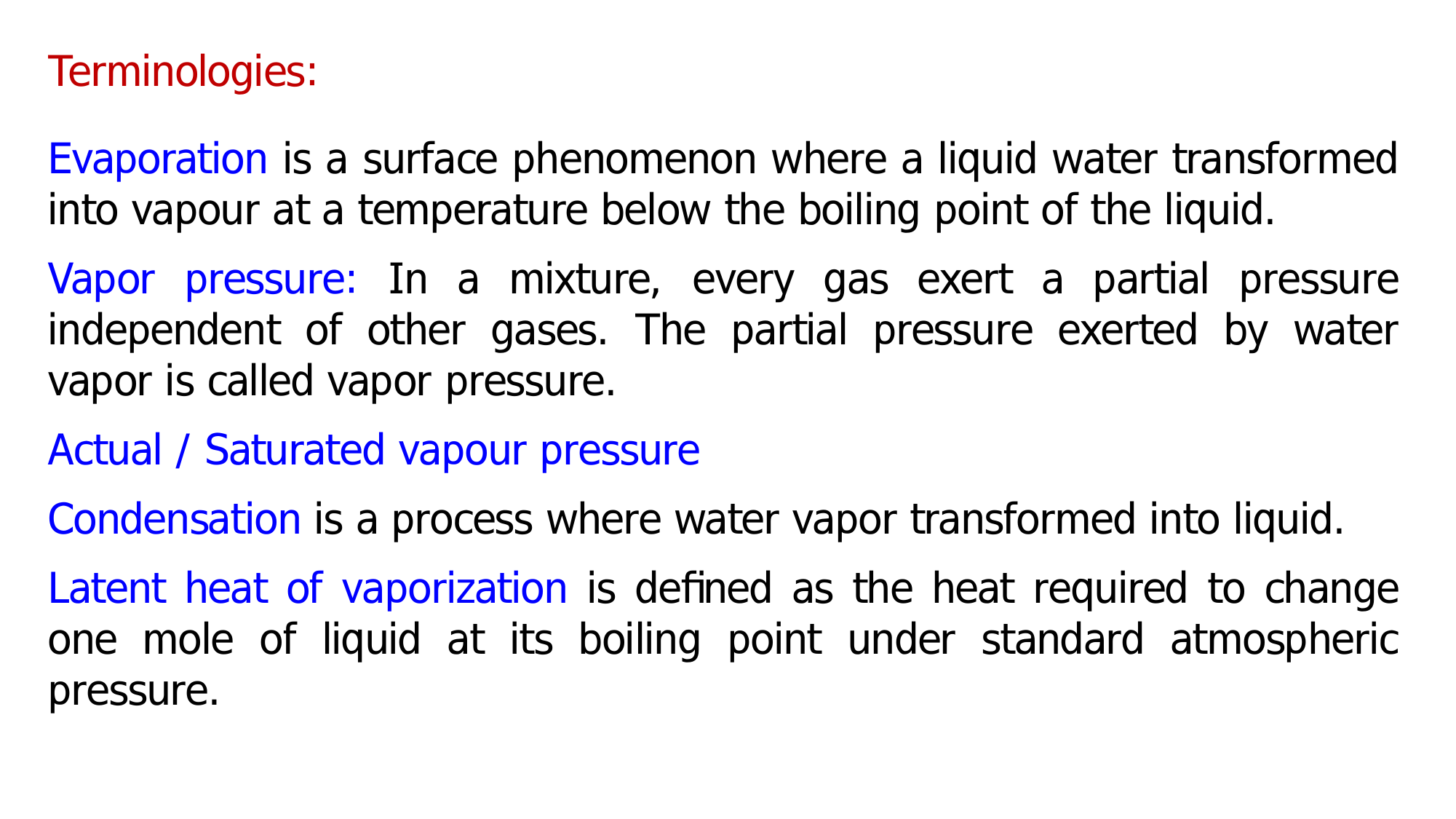

Terminologies:

Evaporation is a surface phenomenon where a liquid water transformed into vapour at a temperature below the boiling point of the liquid.
Vapor pressure: In a mixture, every gas exert a partial pressure independent of other gases. The partial pressure exerted by water vapor is called vapor pressure.
Actual / Saturated vapour pressure
Condensation is a process where water vapor transformed into liquid.
Latent heat of vaporization is defined as the heat required to change one mole of liquid at its boiling point under standard atmospheric pressure.